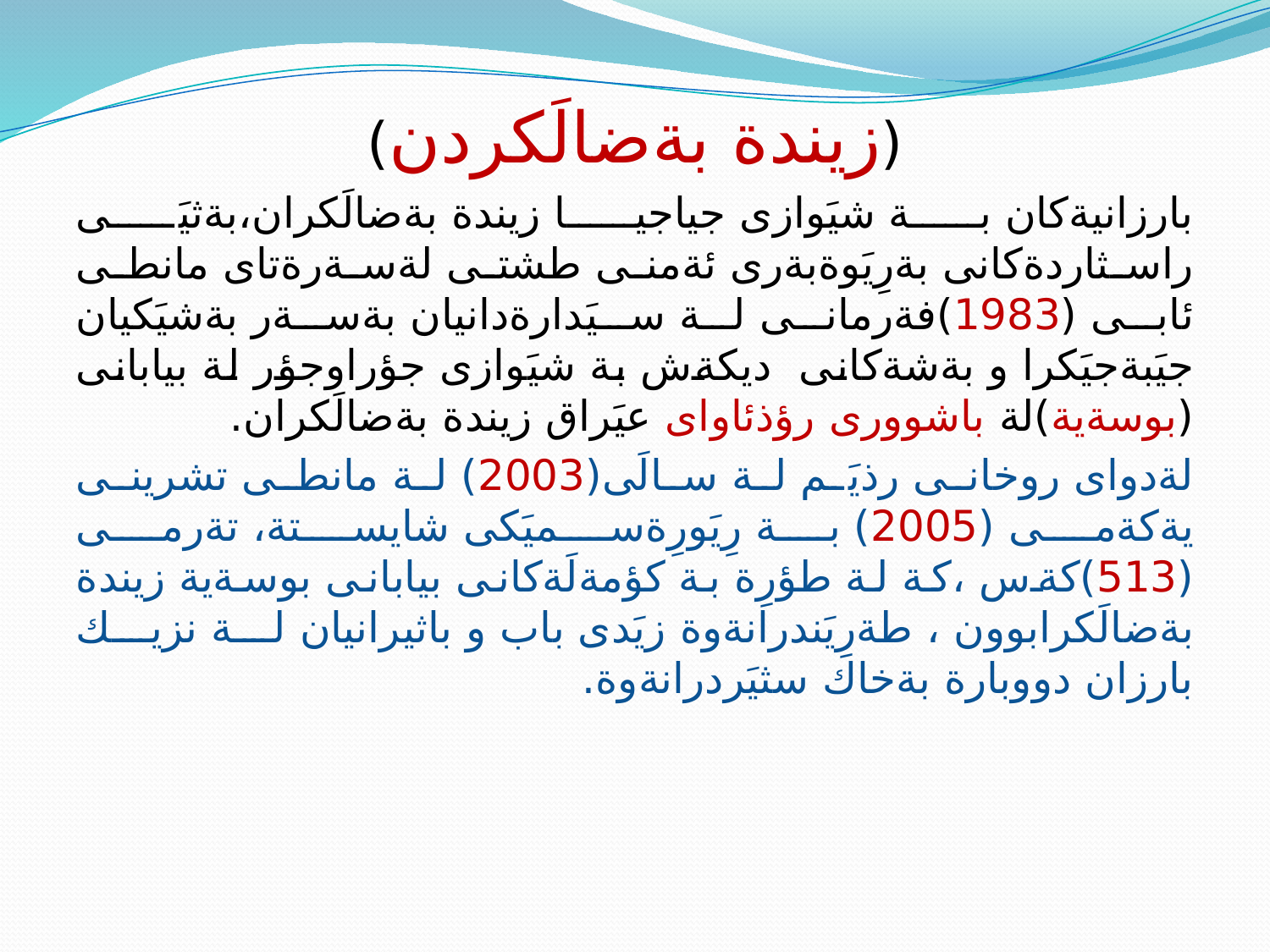

(زيندة بةضالَكردن)
بارزانيةكان بة شيَوازى جياجيا زيندة بةضالَكران،بةثيَى راسثاردةكانى بةرِيَوةبةرى ئةمنى طشتى لةسةرةتاى مانطى ئابى (1983)فةرمانى لة سيَدارةدانيان بةسةر بةشيَكيان جيَبةجيَكرا و بةشةكانى  ديكةش بة شيَوازى جؤراوجؤر لة بيابانى (بوسةية)لة باشوورى رؤذئاواى عيَراق زيندة بةضالَكران.
لةدواى روخانى رذيَم لة سالَى(2003) لة مانطى تشرينى يةكةمى (2005) بة رِيَورِةسميَكى شايستة، تةرمى (513)كةس ،كة لة طؤرِة بة كؤمةلَةكانى بيابانى بوسةية زيندة بةضالَكرابوون ، طةرِيَندرانةوة زيَدى باب و باثيرانيان لة نزيك بارزان دووبارة بةخاك سثيَردرانةوة.